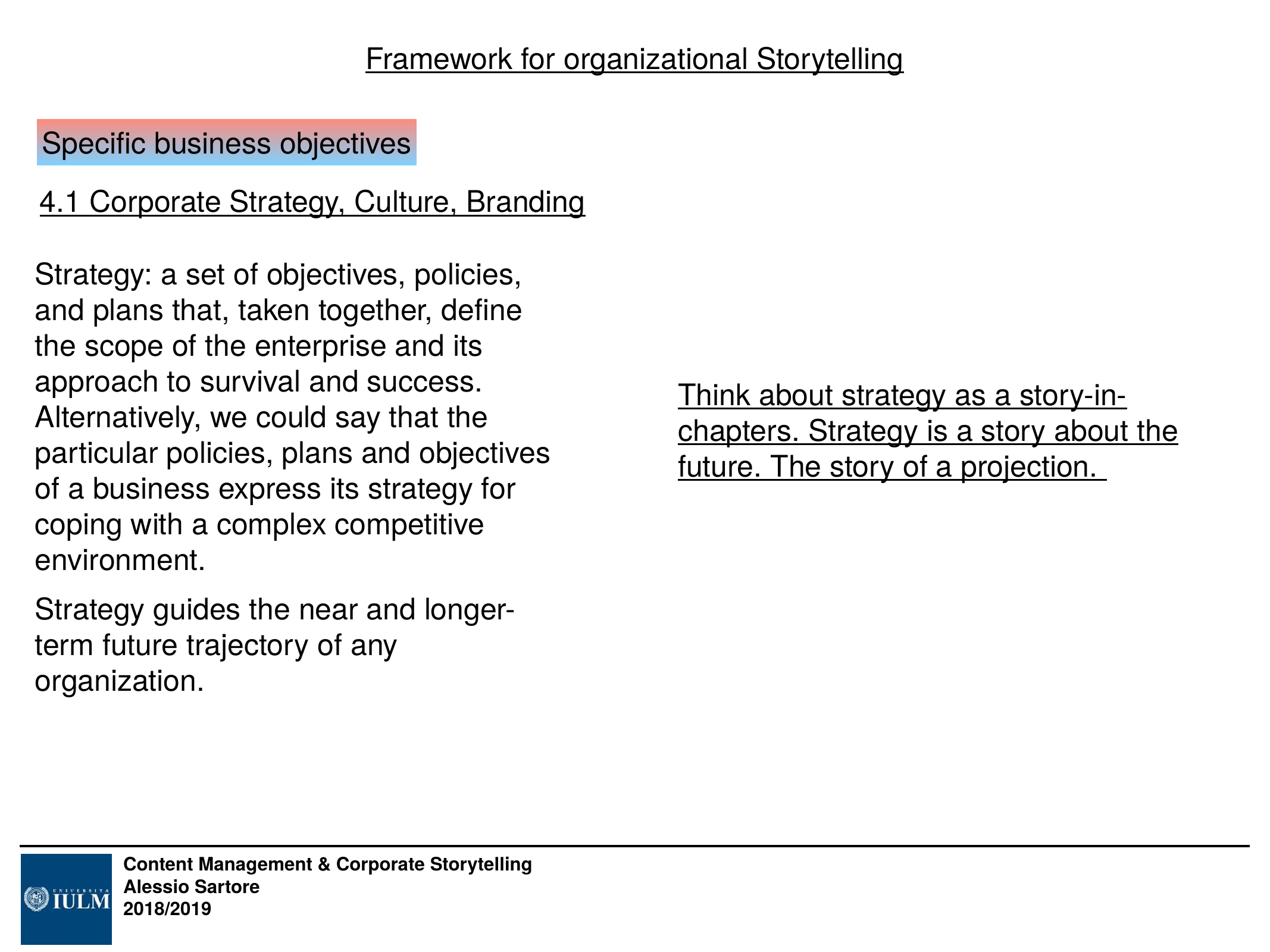

Framework for organizational Storytelling
Specific business objectives
4.1 Corporate Strategy, Culture, Branding
Strategy: a set of objectives, policies, and plans that, taken together, define the scope of the enterprise and its approach to survival and success. Alternatively, we could say that the particular policies, plans and objectives of a business express its strategy for coping with a complex competitive environment.
Think about strategy as a story-in-chapters. Strategy is a story about the future. The story of a projection.
Strategy guides the near and longer-term future trajectory of any organization.